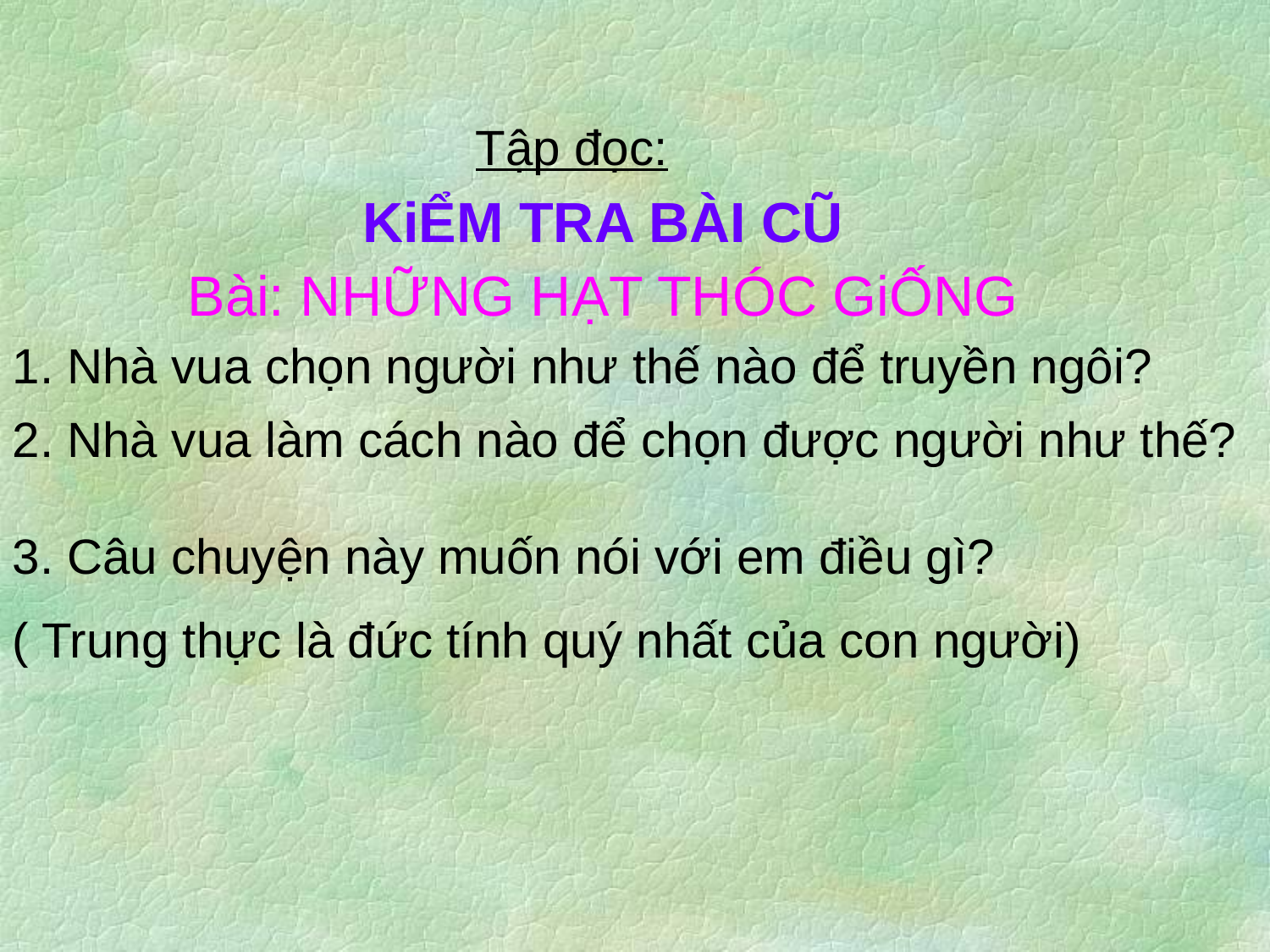

Tập đọc:
KiỂM TRA BÀI CŨ
Bài: NHỮNG HẠT THÓC GiỐNG
1. Nhà vua chọn người như thế nào để truyền ngôi?
2. Nhà vua làm cách nào để chọn được người như thế?
3. Câu chuyện này muốn nói với em điều gì?
( Trung thực là đức tính quý nhất của con người)